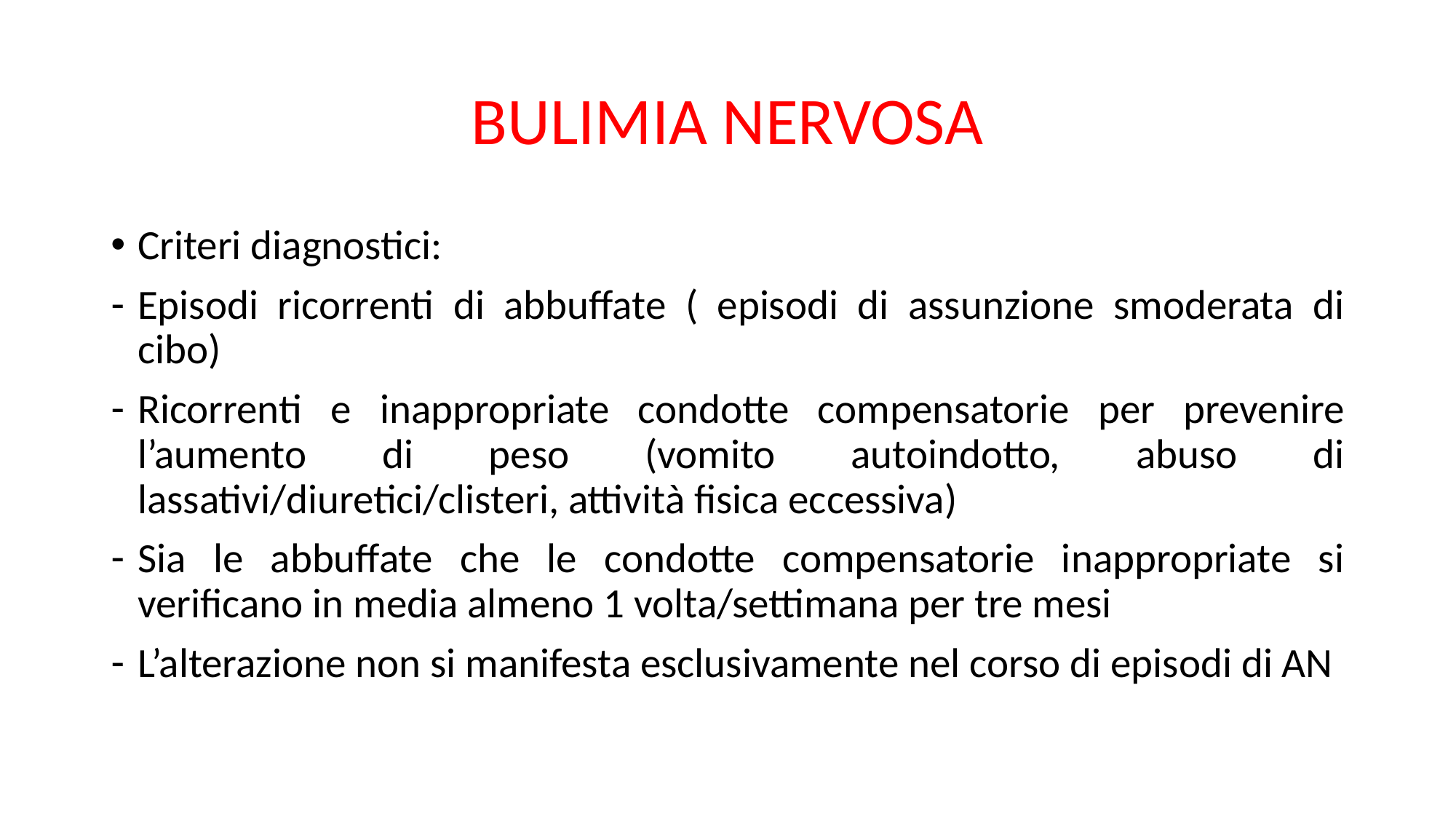

# BULIMIA NERVOSA
Criteri diagnostici:
Episodi ricorrenti di abbuffate ( episodi di assunzione smoderata di cibo)
Ricorrenti e inappropriate condotte compensatorie per prevenire l’aumento di peso (vomito autoindotto, abuso di lassativi/diuretici/clisteri, attività fisica eccessiva)
Sia le abbuffate che le condotte compensatorie inappropriate si verificano in media almeno 1 volta/settimana per tre mesi
L’alterazione non si manifesta esclusivamente nel corso di episodi di AN